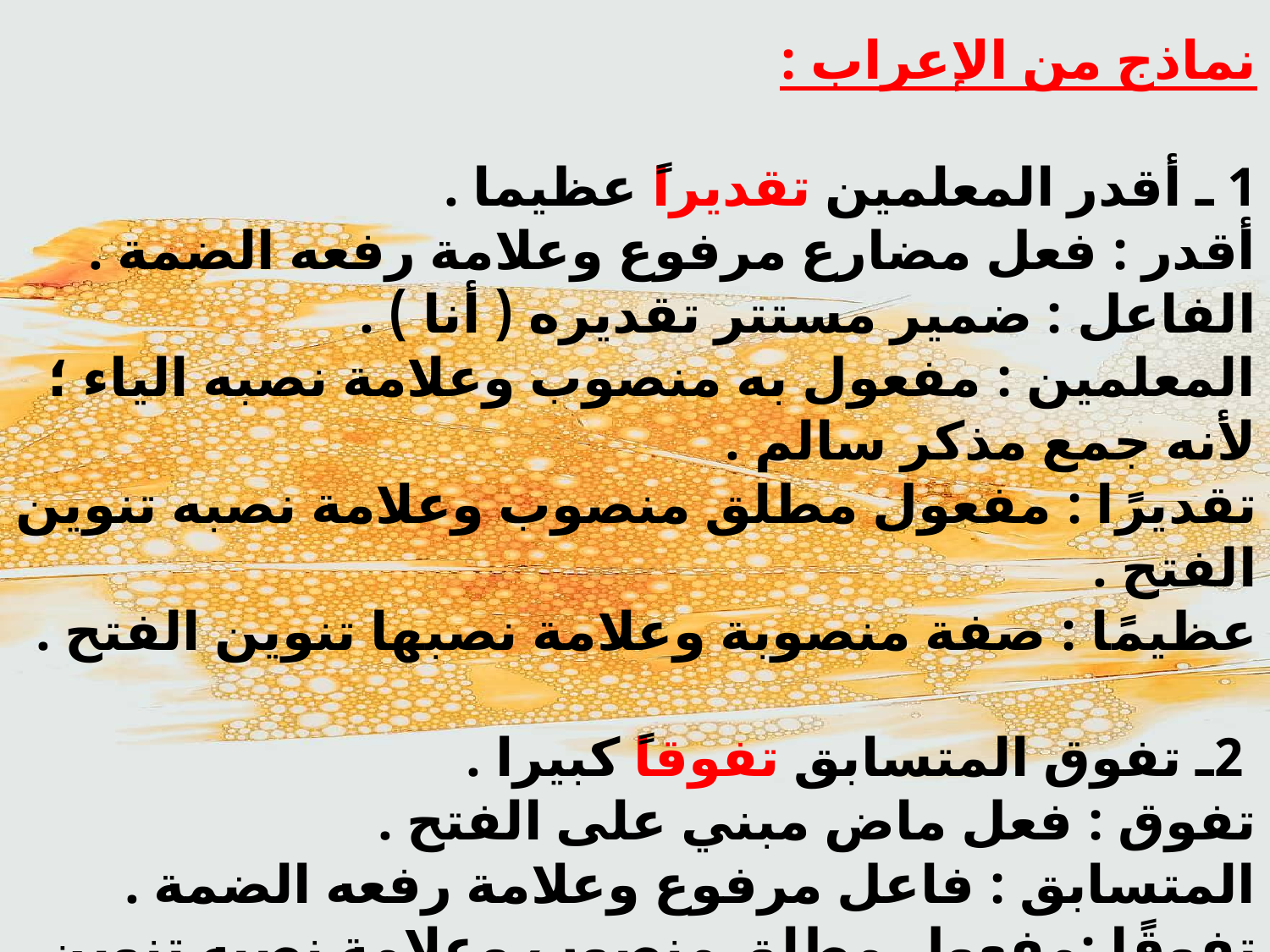

نماذج من الإعراب :

1 ـ أقدر المعلمين تقديراً عظيما .
أقدر : فعل مضارع مرفوع وعلامة رفعه الضمة .
الفاعل : ضمير مستتر تقديره ( أنا ) .
المعلمين : مفعول به منصوب وعلامة نصبه الياء ؛ لأنه جمع مذكر سالم .
تقديرًا : مفعول مطلق منصوب وعلامة نصبه تنوين الفتح .
عظيمًا : صفة منصوبة وعلامة نصبها تنوين الفتح .
 2ـ تفوق المتسابق تفوقاً كبيرا .
تفوق : فعل ماض مبني على الفتح .
المتسابق : فاعل مرفوع وعلامة رفعه الضمة .
تفوقًا :مفعول مطلق منصوب وعلامة نصبه تنوين الفتح .
كبيرًا : صفة أو نعت منصوبة وعلامة نصبها تنوين الفتح .